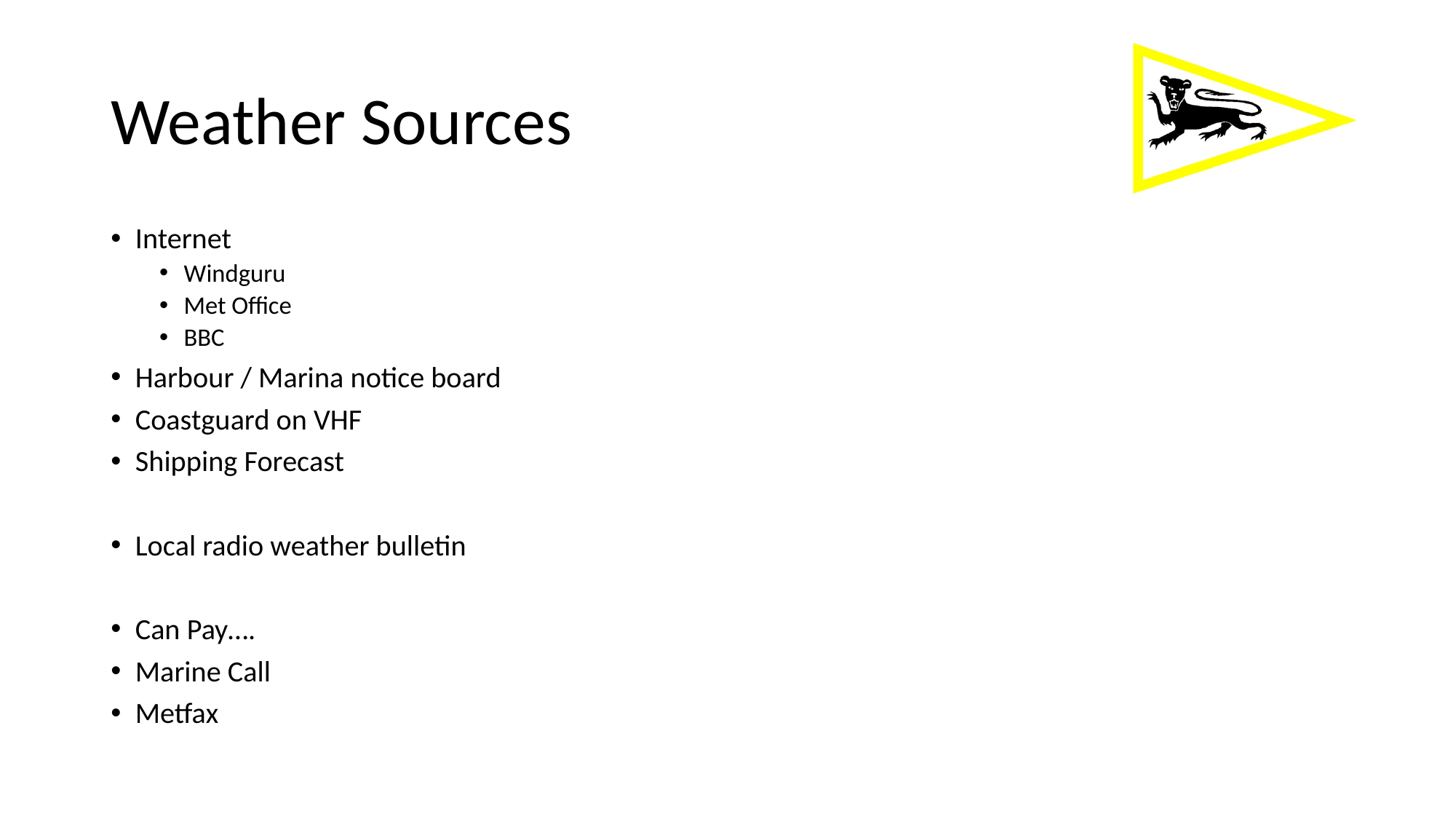

# Weather Sources
Internet
Windguru
Met Office
BBC
Harbour / Marina notice board
Coastguard on VHF
Shipping Forecast

Local radio weather bulletin

Can Pay….
Marine Call
Metfax